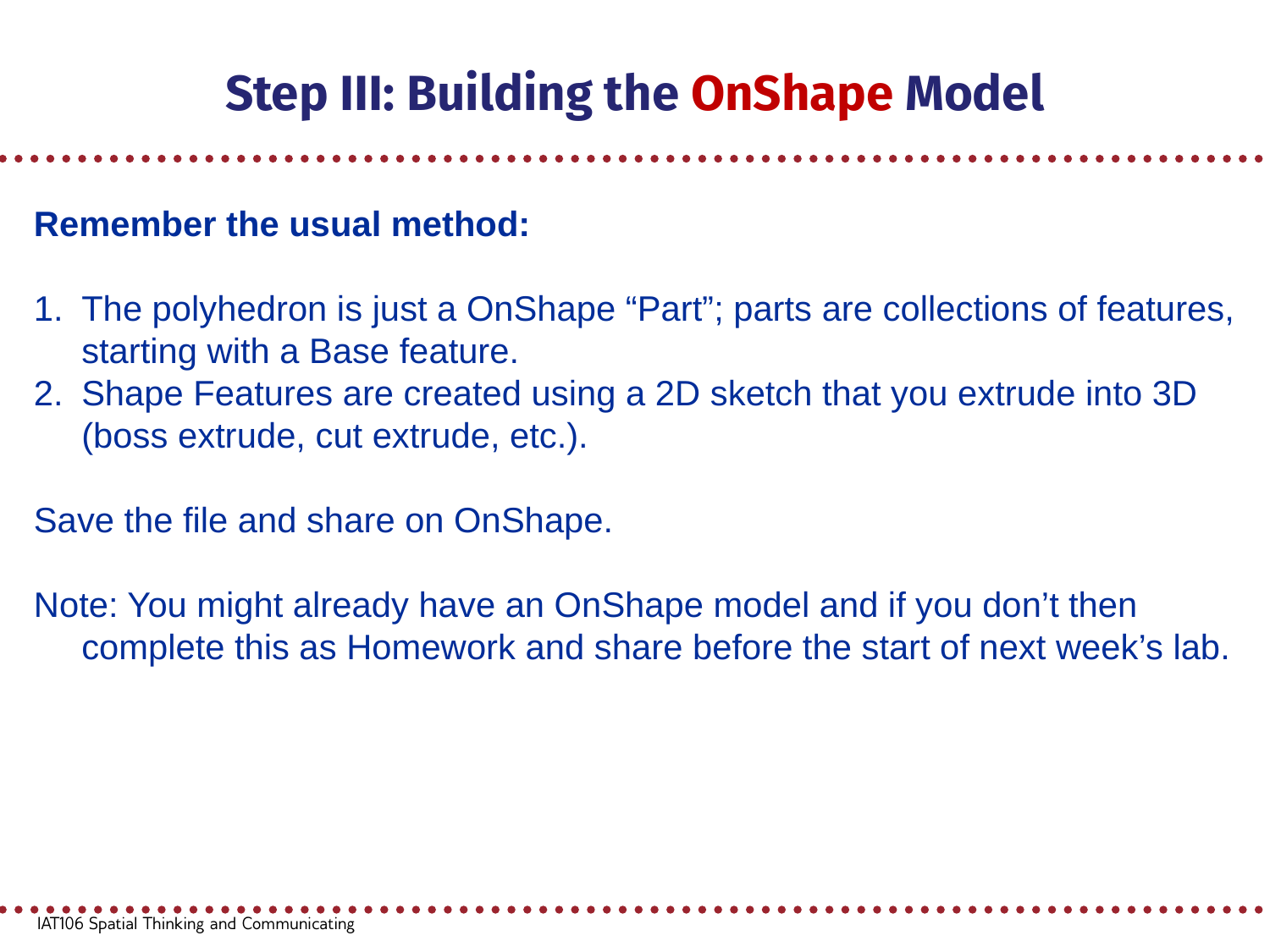

# Step III: Building the OnShape Model

Remember the usual method:

The polyhedron is just a OnShape “Part”; parts are collections of features, starting with a Base feature.
Shape Features are created using a 2D sketch that you extrude into 3D (boss extrude, cut extrude, etc.).

Save the file and share on OnShape.

Note: You might already have an OnShape model and if you don’t then complete this as Homework and share before the start of next week’s lab.